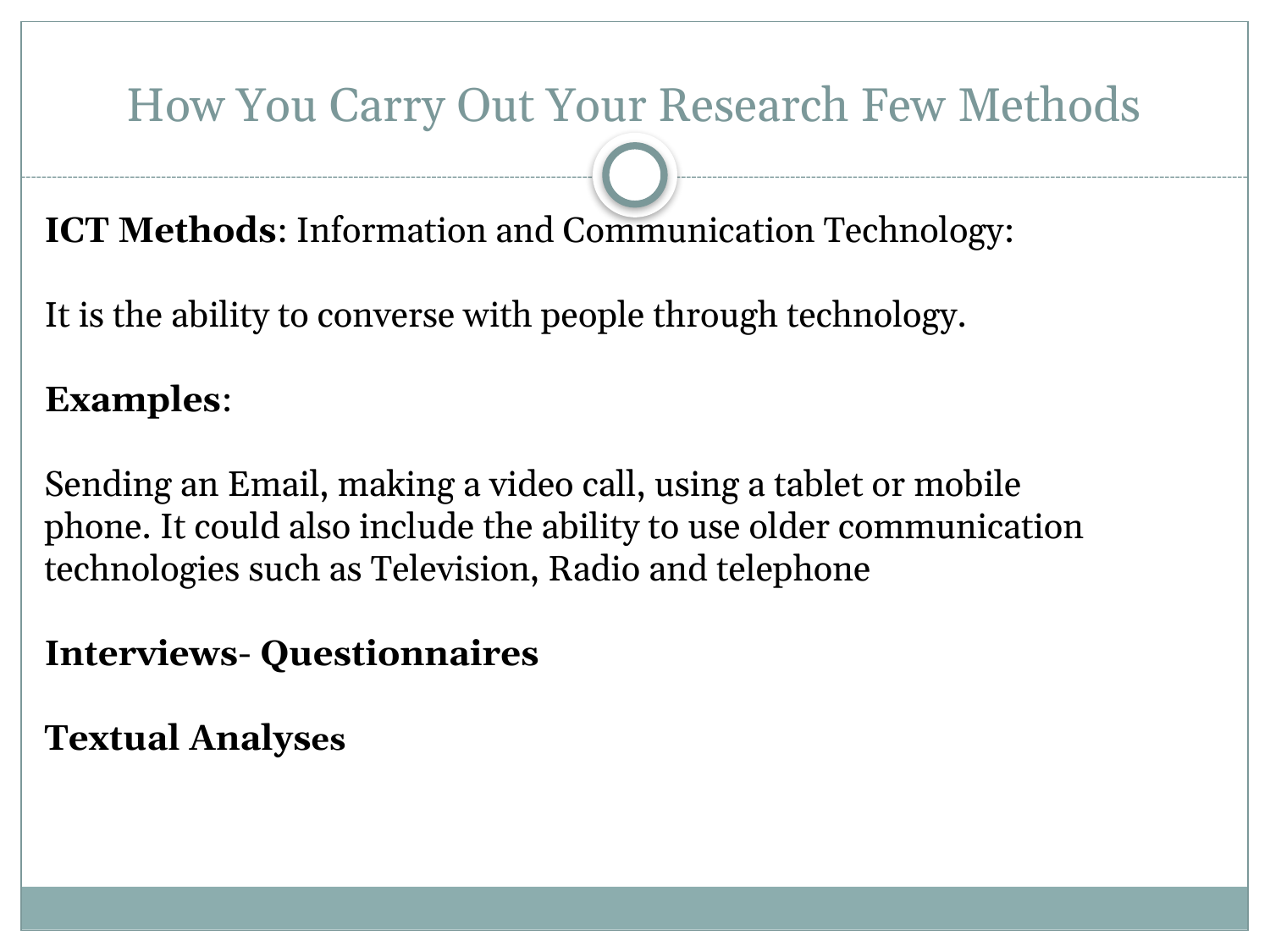

# How You Carry Out Your Research Few Methods
ICT Methods: Information and Communication Technology:

It is the ability to converse with people through technology.

Examples:

Sending an Email, making a video call, using a tablet or mobile phone. It could also include the ability to use older communication technologies such as Television, Radio and telephone

Interviews- Questionnaires

Textual Analyses